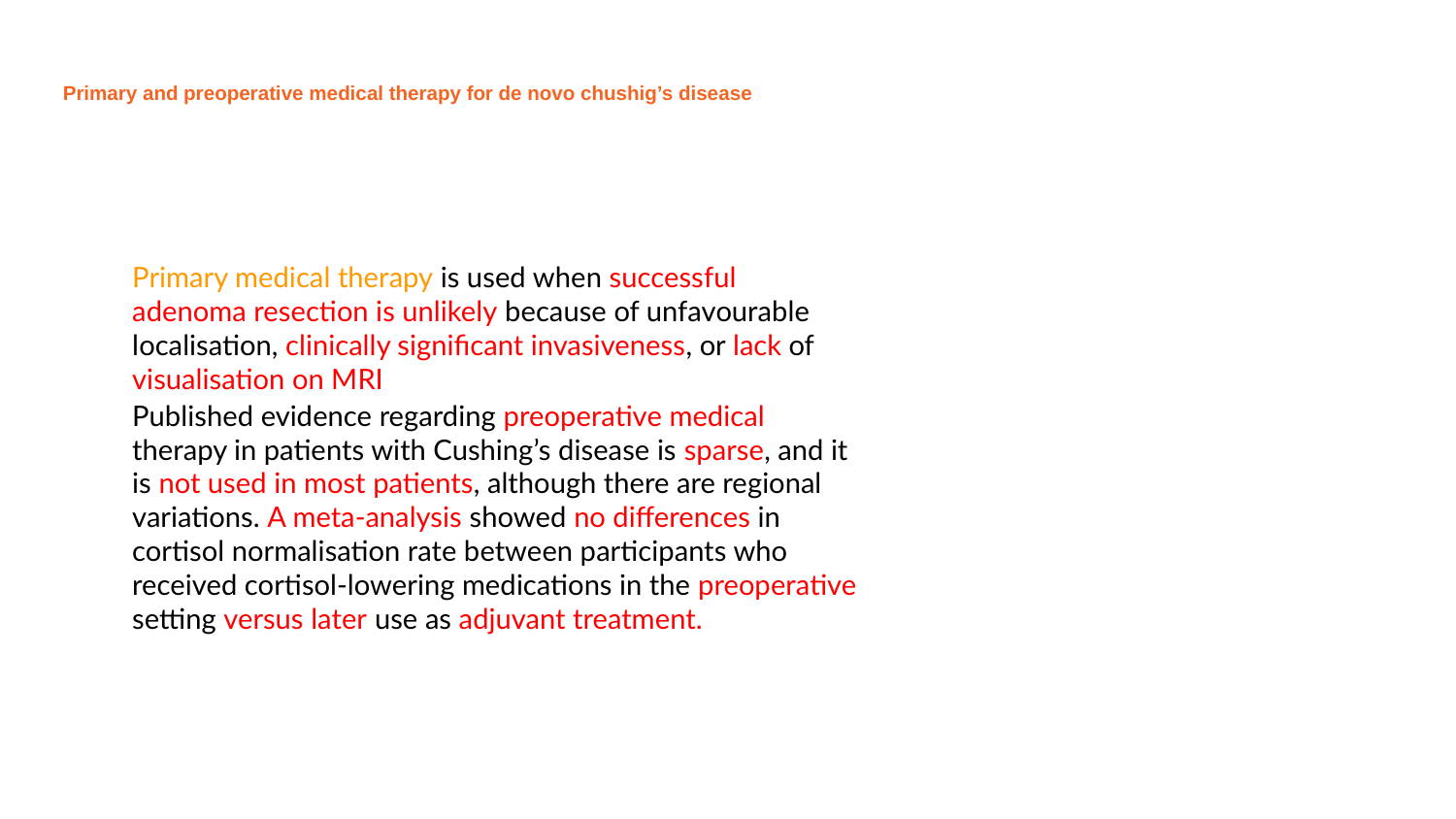

# Primary and preoperative medical therapy for de novo chushig’s disease

Primary medical therapy is used when successful
adenoma resection is unlikely because of unfavourable
localisation, clinically significant invasiveness, or lack of
visualisation on MRI
Published evidence regarding preoperative medical
therapy in patients with Cushing’s disease is sparse, and it
is not used in most patients, although there are regional
variations. A meta-analysis showed no differences in
cortisol normalisation rate between participants who
received cortisol-lowering medications in the preoperative
setting versus later use as adjuvant treatment.